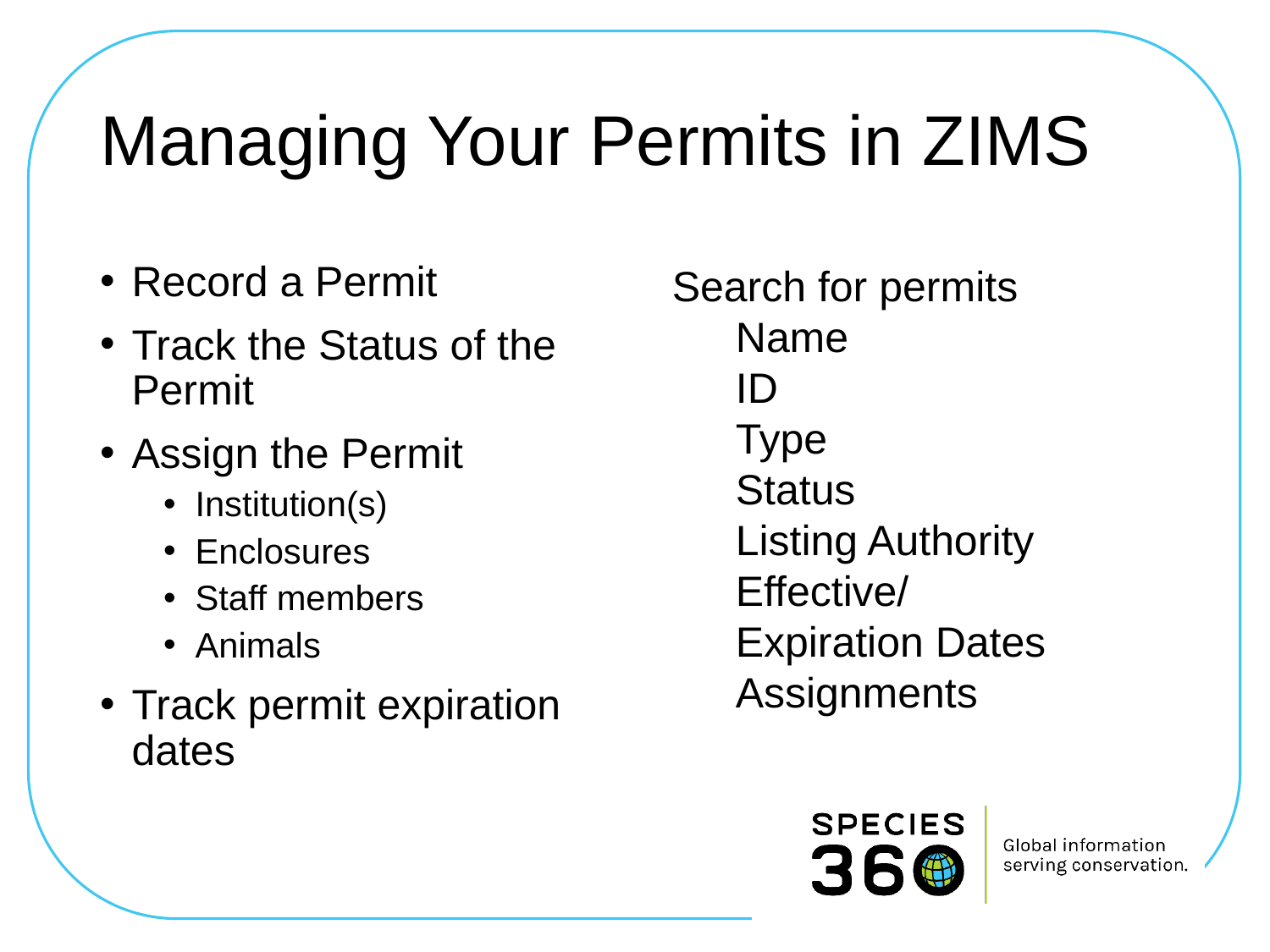

# Managing Your Permits in ZIMS
Record a Permit
Track the Status of the Permit
Assign the Permit
Institution(s)
Enclosures
Staff members
Animals
Track permit expiration dates

Search for permits
Name
ID
Type
Status
Listing Authority
Effective/Expiration Dates
Assignments